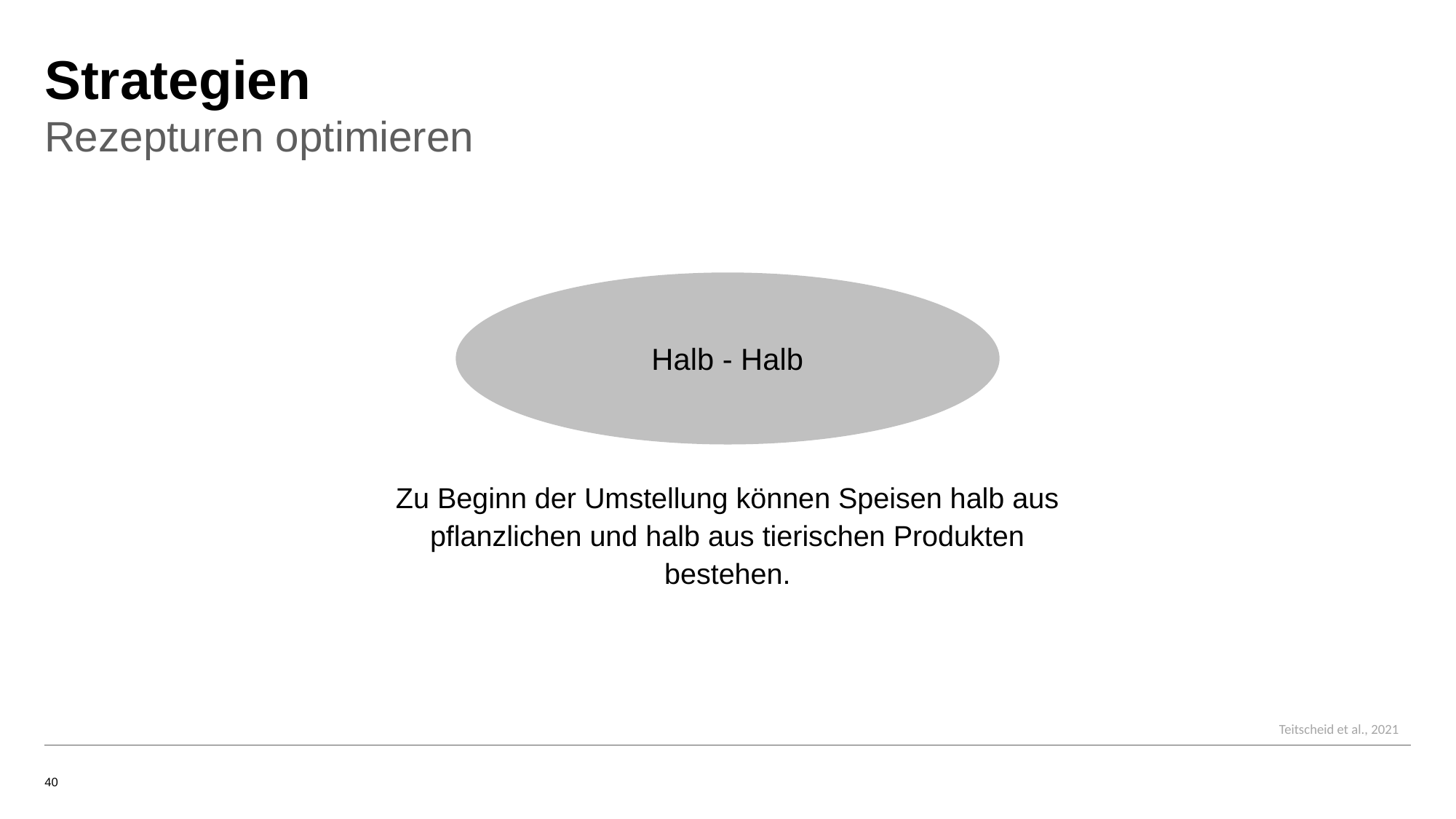

# Strategien
Rezepturen optimieren
Halb - Halb
Zu Beginn der Umstellung können Speisen halb aus pflanzlichen und halb aus tierischen Produkten bestehen.
Teitscheid et al., 2021